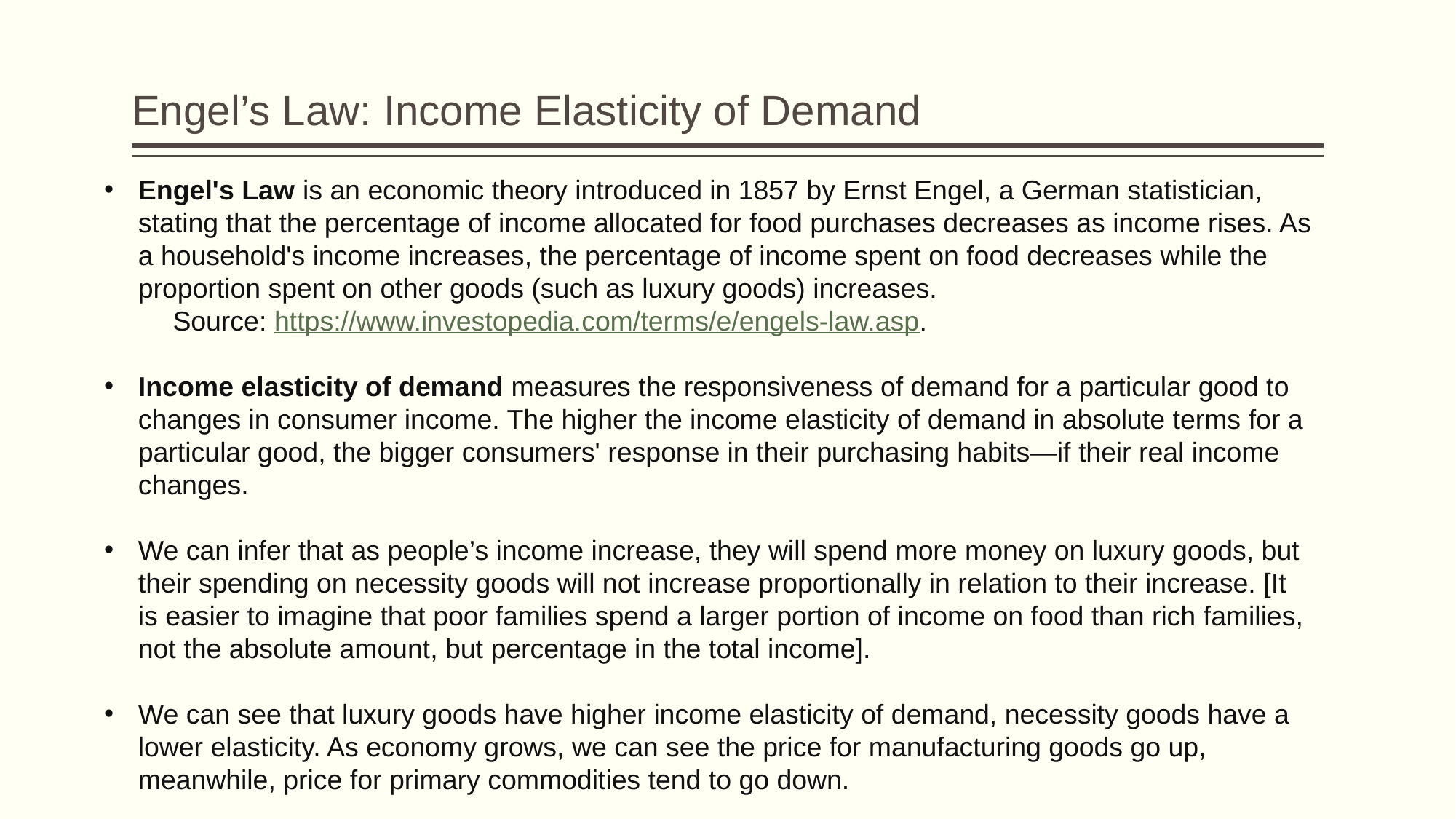

# Engel’s Law: Income Elasticity of Demand
Engel's Law is an economic theory introduced in 1857 by Ernst Engel, a German statistician, stating that the percentage of income allocated for food purchases decreases as income rises. As a household's income increases, the percentage of income spent on food decreases while the proportion spent on other goods (such as luxury goods) increases.
         Source: https://www.investopedia.com/terms/e/engels-law.asp.

Income elasticity of demand measures the responsiveness of demand for a particular good to changes in consumer income. The higher the income elasticity of demand in absolute terms for a particular good, the bigger consumers' response in their purchasing habits—if their real income changes.

We can infer that as people’s income increase, they will spend more money on luxury goods, but their spending on necessity goods will not increase proportionally in relation to their increase. [It is easier to imagine that poor families spend a larger portion of income on food than rich families, not the absolute amount, but percentage in the total income].

We can see that luxury goods have higher income elasticity of demand, necessity goods have a lower elasticity. As economy grows, we can see the price for manufacturing goods go up, meanwhile, price for primary commodities tend to go down.